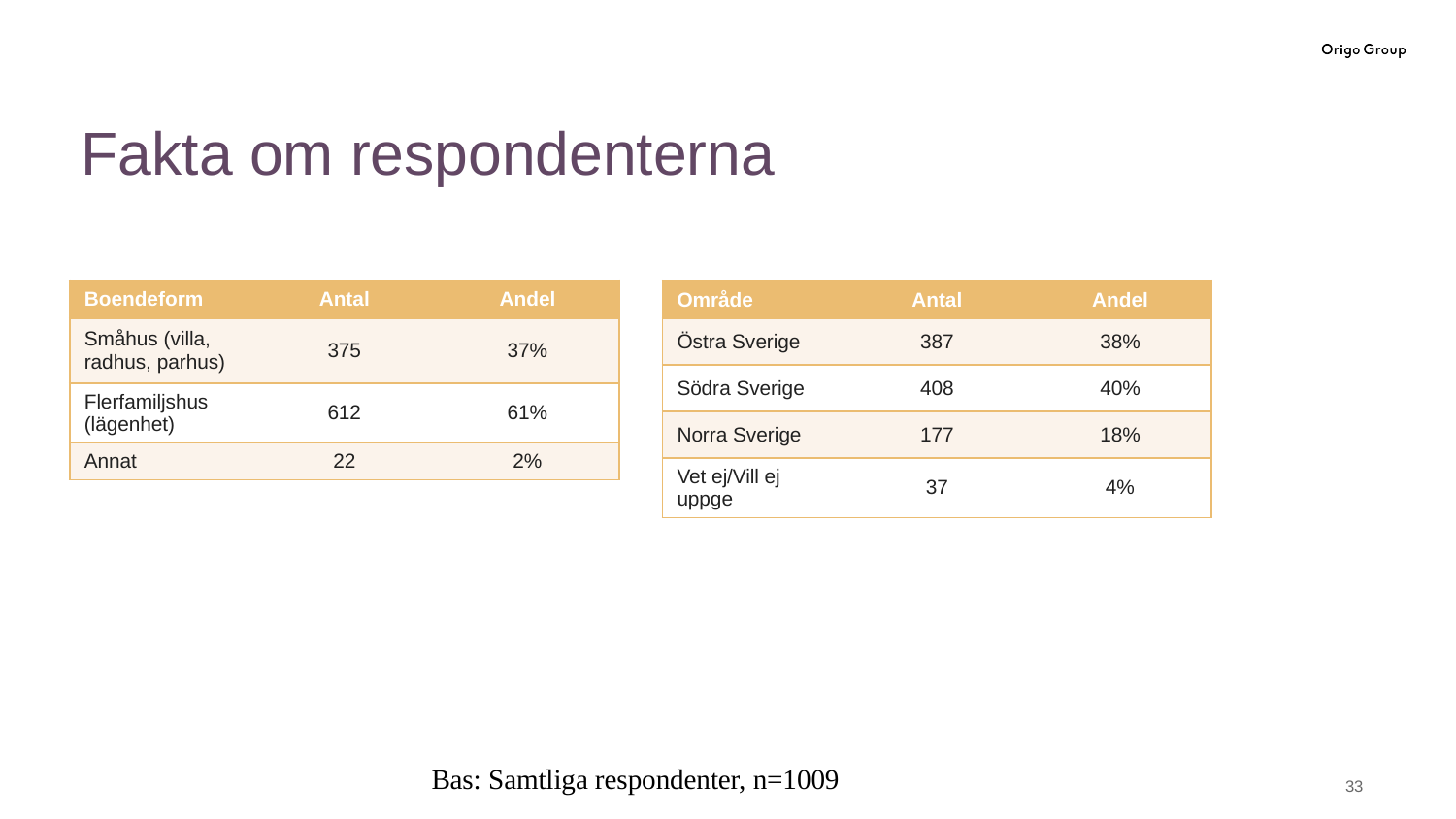

# Fakta om respondenterna
| Boendeform | Antal | Andel |
| --- | --- | --- |
| Småhus (villa, radhus, parhus) | 375 | 37% |
| Flerfamiljshus (lägenhet) | 612 | 61% |
| Annat | 22 | 2% |
| Område | Antal | Andel |
| --- | --- | --- |
| Östra Sverige | 387 | 38% |
| Södra Sverige | 408 | 40% |
| Norra Sverige | 177 | 18% |
| Vet ej/Vill ej uppge | 37 | 4% |
Bas: Samtliga respondenter, n=1009
33